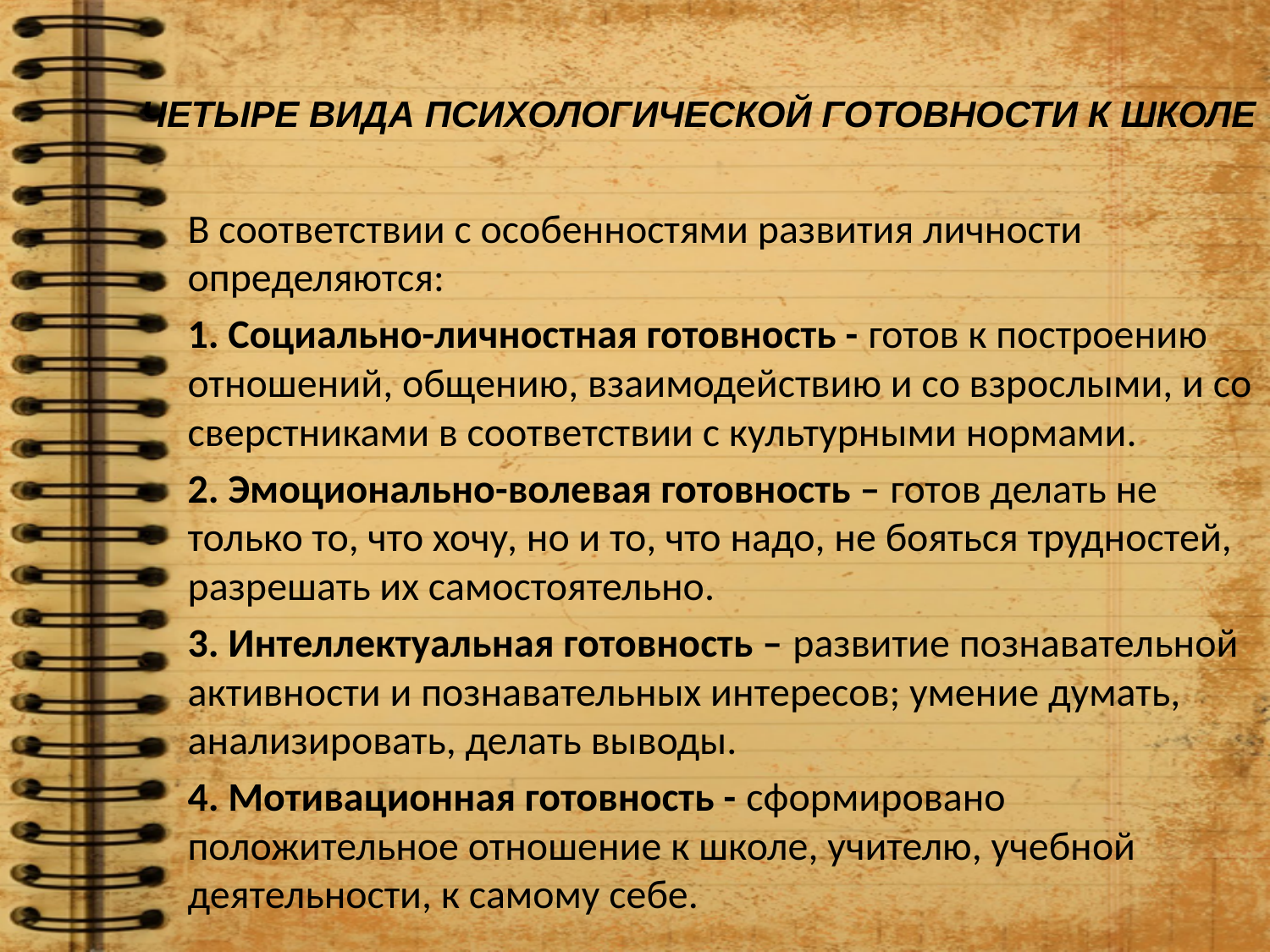

# ЧЕТЫРЕ ВИДА ПСИХОЛОГИЧЕСКОЙ ГОТОВНОСТИ К ШКОЛЕ
В соответствии с особенностями развития личности определяются:
1. Социально-личностная готовность - готов к построению отношений, общению, взаимодействию и со взрослыми, и со сверстниками в соответствии с культурными нормами.
2. Эмоционально-волевая готовность – готов делать не только то, что хочу, но и то, что надо, не бояться трудностей, разрешать их самостоятельно.
3. Интеллектуальная готовность – развитие познавательной активности и познавательных интересов; умение думать, анализировать, делать выводы.
4. Мотивационная готовность - сформировано положительное отношение к школе, учителю, учебной деятельности, к самому себе.